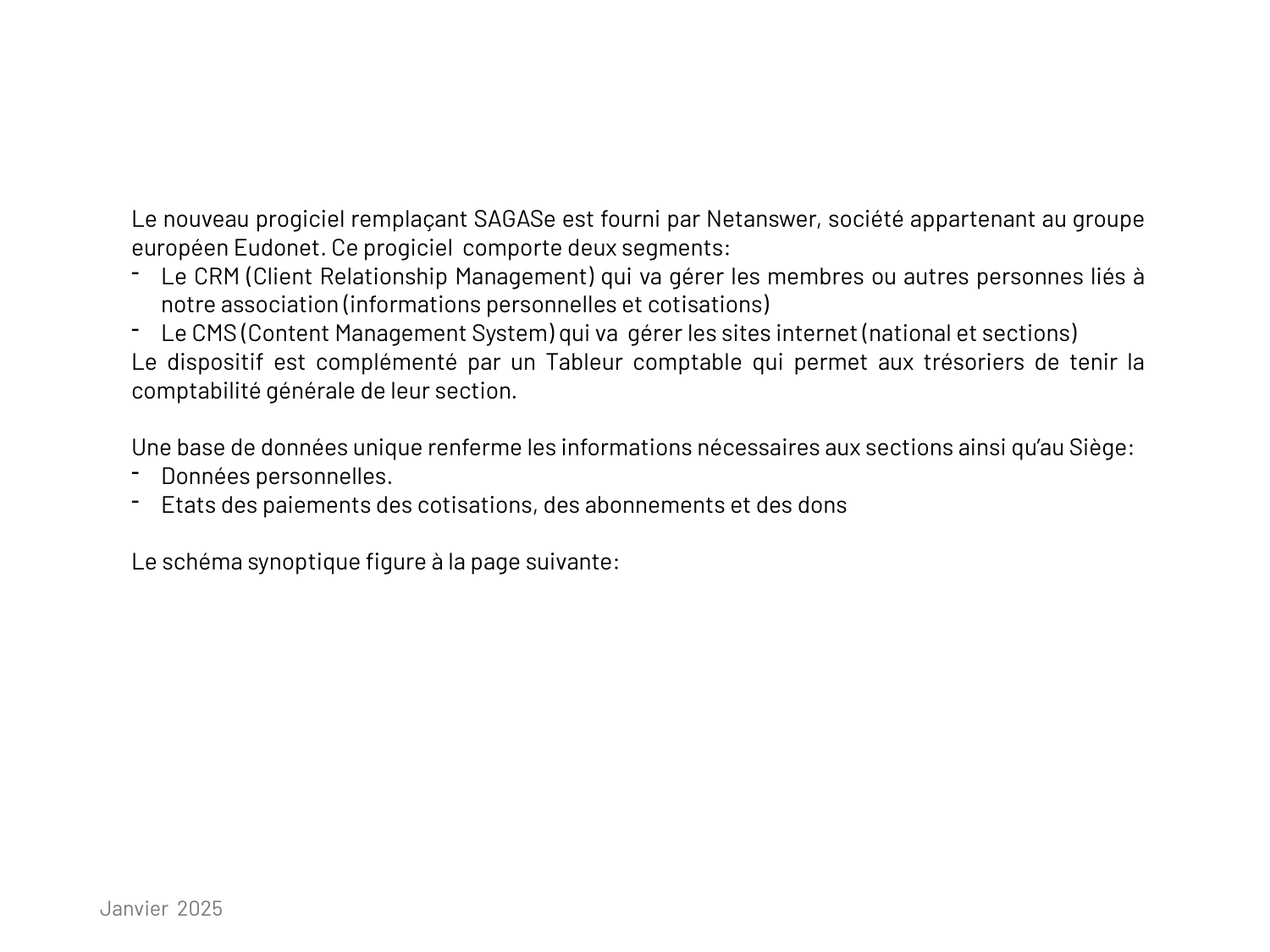

Le nouveau progiciel remplaçant SAGASe est fourni par Netanswer, société appartenant au groupe européen Eudonet. Ce progiciel  comporte deux segments:
Le CRM (Client Relationship Management) qui va gérer les membres ou autres personnes liés à notre association (informations personnelles et cotisations)
Le CMS (Content Management System) qui va  gérer les sites internet (national et sections)
Le dispositif est complémenté par un Tableur comptable qui permet aux trésoriers de tenir la comptabilité générale de leur section.

Une base de données unique renferme les informations nécessaires aux sections ainsi qu’au Siège:
Données personnelles.
Etats des paiements des cotisations, des abonnements et des dons

Le schéma synoptique figure à la page suivante:
Janvier  2025